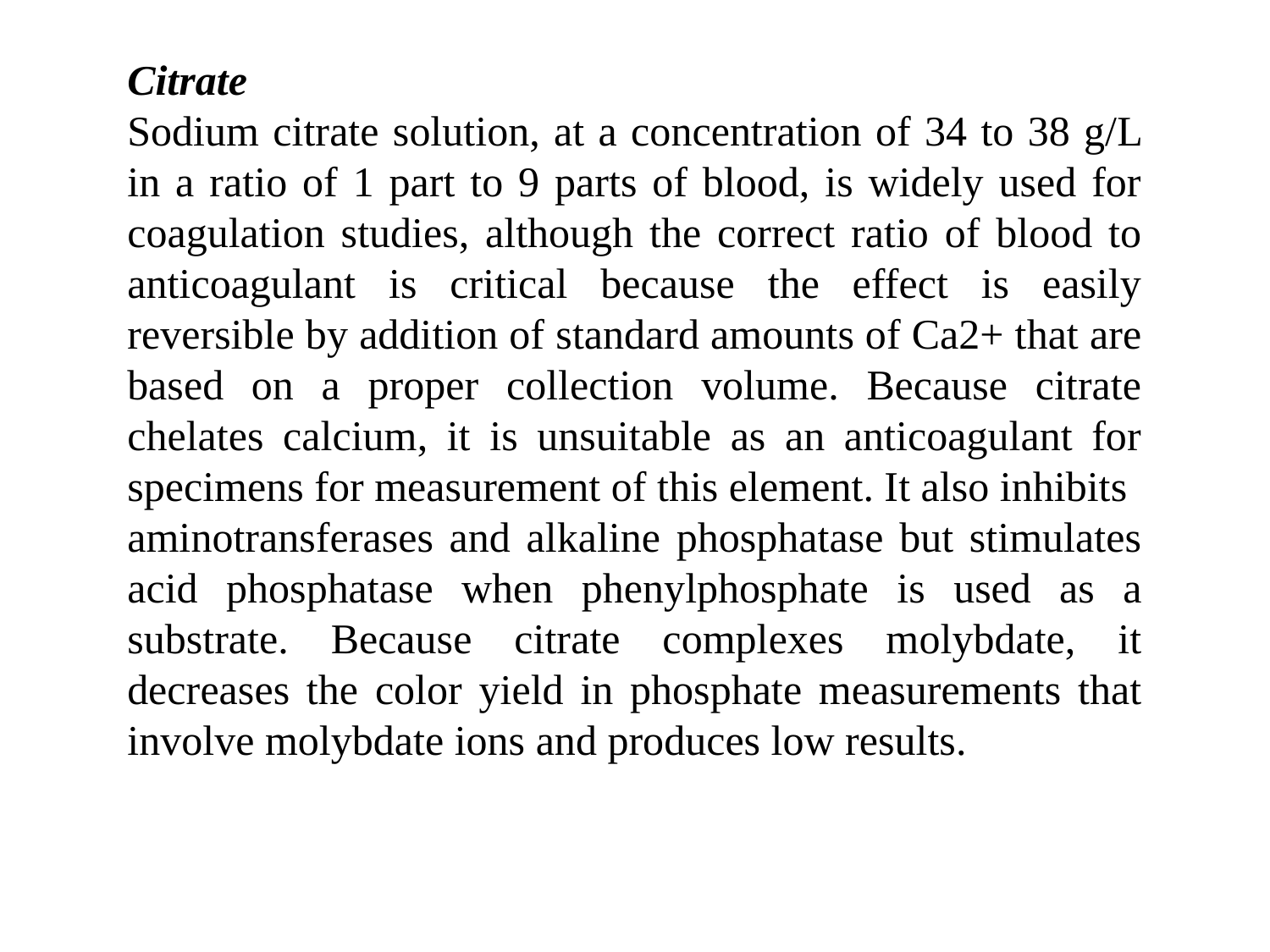

Citrate
Sodium citrate solution, at a concentration of 34 to 38 g/L in a ratio of 1 part to 9 parts of blood, is widely used for coagulation studies, although the correct ratio of blood to anticoagulant is critical because the effect is easily reversible by addition of standard amounts of Ca2+ that are based on a proper collection volume. Because citrate chelates calcium, it is unsuitable as an anticoagulant for specimens for measurement of this element. It also inhibits
aminotransferases and alkaline phosphatase but stimulates acid phosphatase when phenylphosphate is used as a substrate. Because citrate complexes molybdate, it decreases the color yield in phosphate measurements that involve molybdate ions and produces low results.